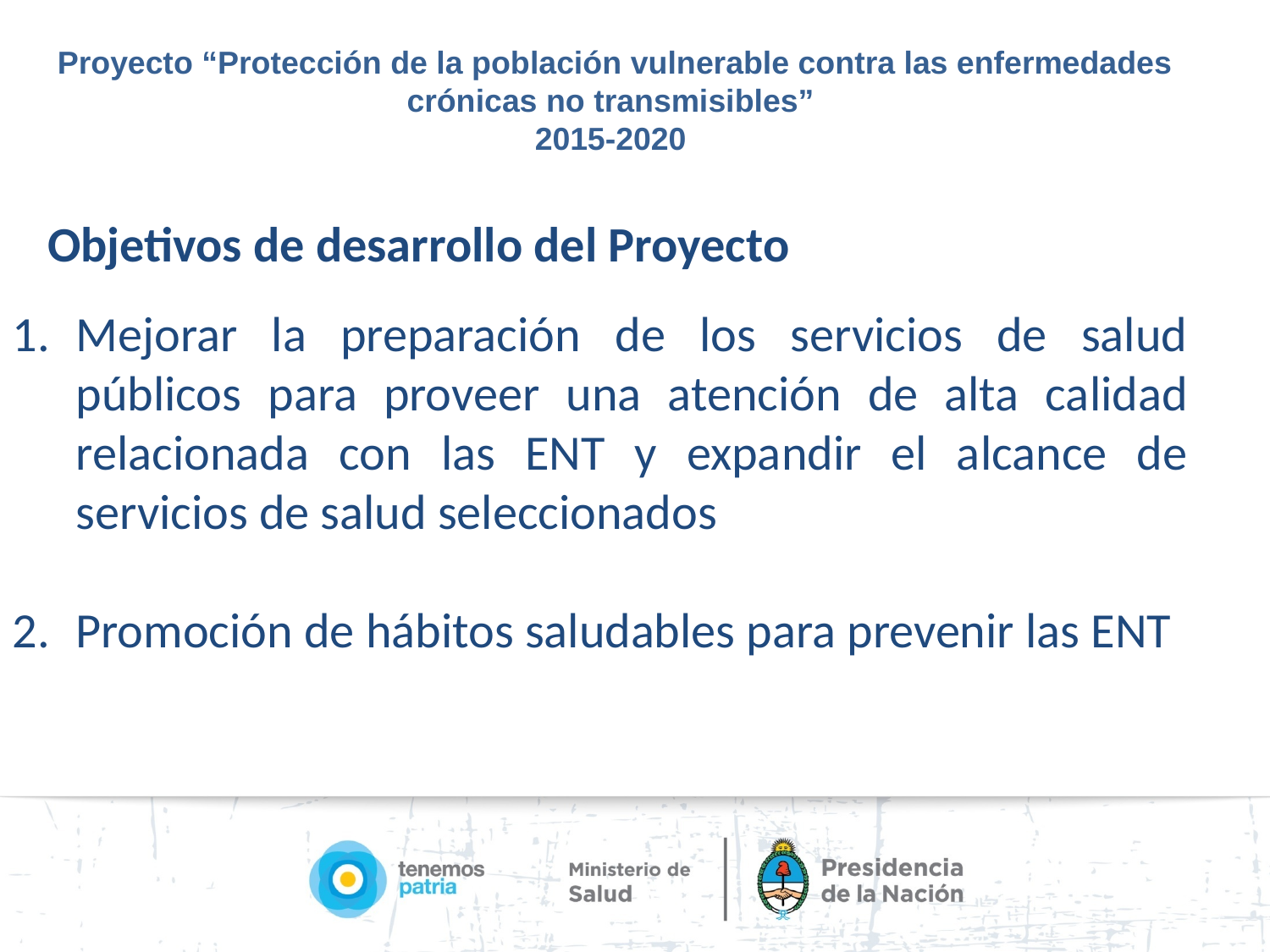

Proyecto “Protección de la población vulnerable contra las enfermedades crónicas no transmisibles”
2015-2020
Objetivos de desarrollo del Proyecto
Mejorar la preparación de los servicios de salud públicos para proveer una atención de alta calidad relacionada con las ENT y expandir el alcance de servicios de salud seleccionados

Promoción de hábitos saludables para prevenir las ENT